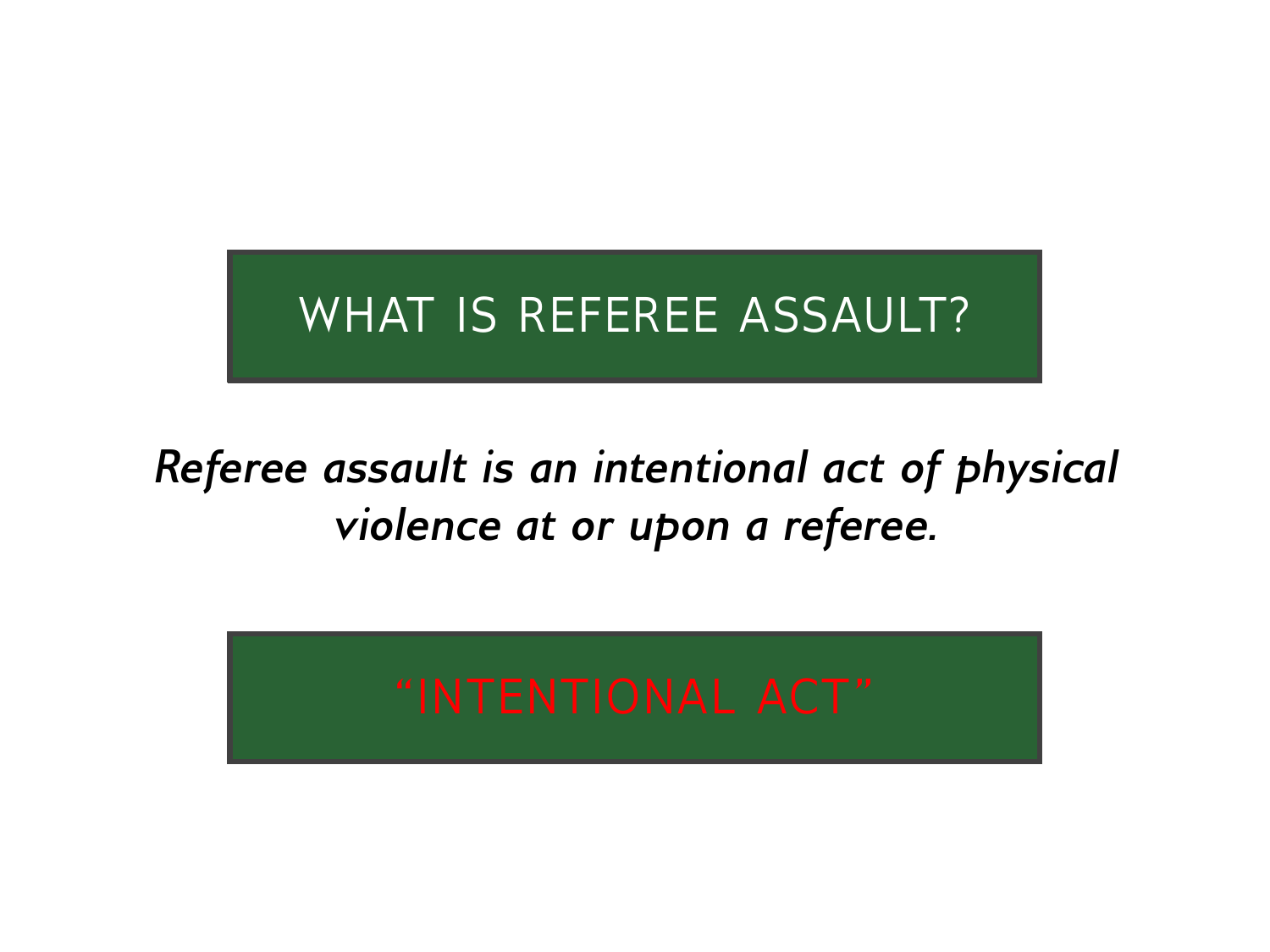

What is referee assault?
What is referee assault?
Referee assault is an intentional act of physical violence at or upon a referee.

“intentional act”